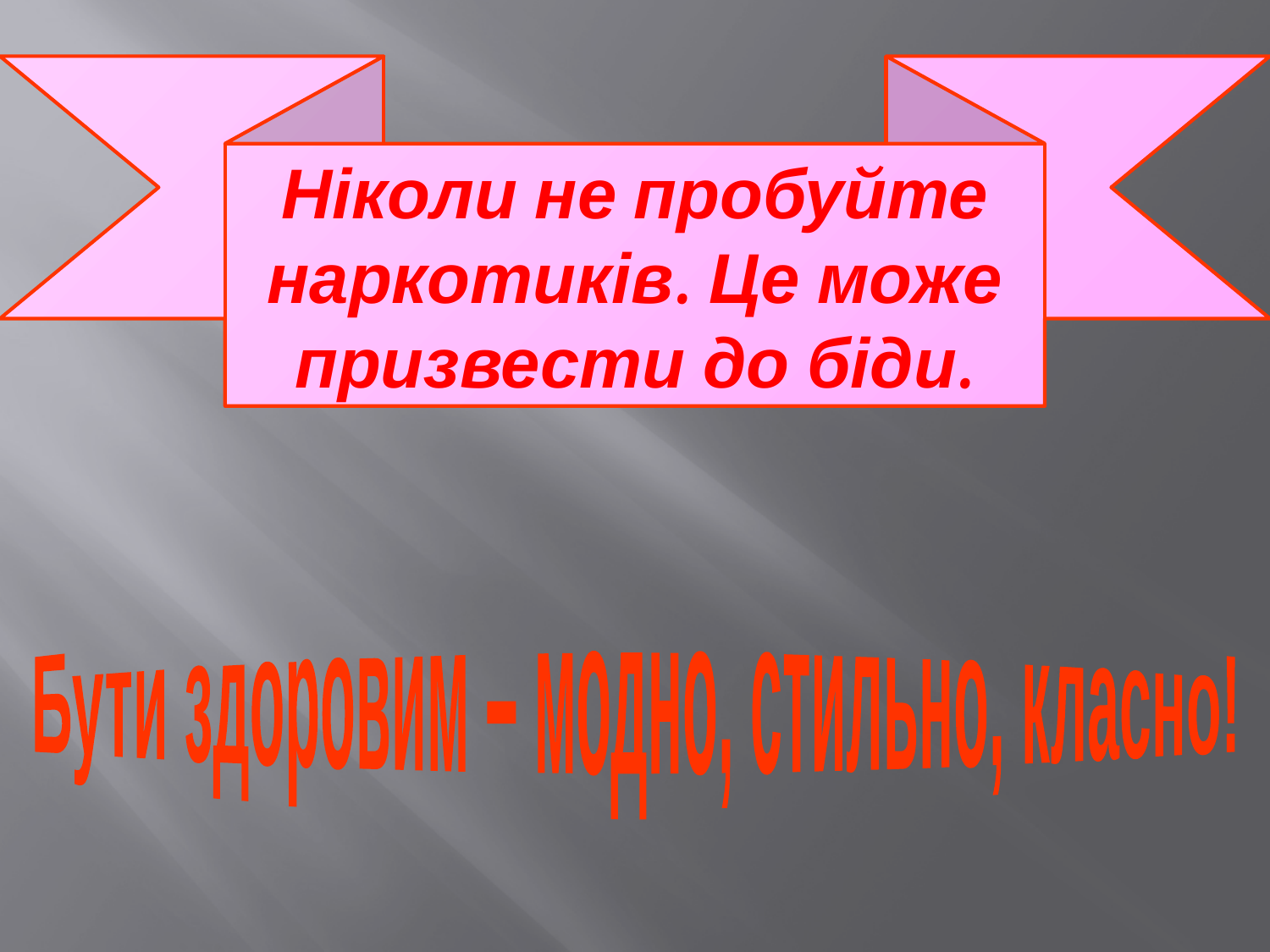

Ніколи не пробуйте наркотиків. Це може призвести до біди.
Бути здоровим – модно, стильно, класно!